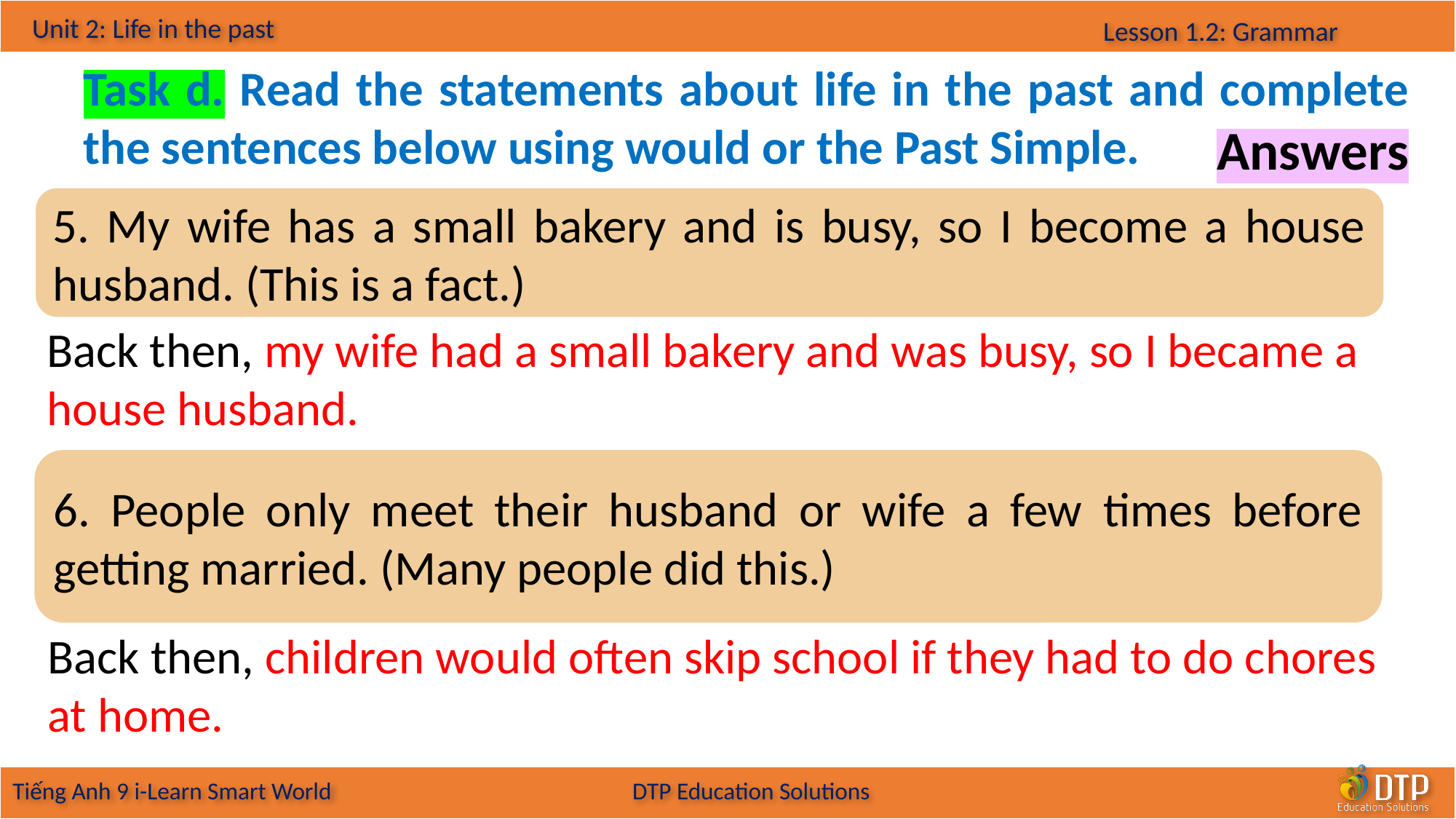

Task d. Read the statements about life in the past and complete the sentences below using would or the Past Simple.
Answers
5. My wife has a small bakery and is busy, so I become a house husband. (This is a fact.)
Back then, my wife had a small bakery and was busy, so I became a house husband.
6. People only meet their husband or wife a few times before getting married. (Many people did this.)
Back then, children would often skip school if they had to do chores at home.